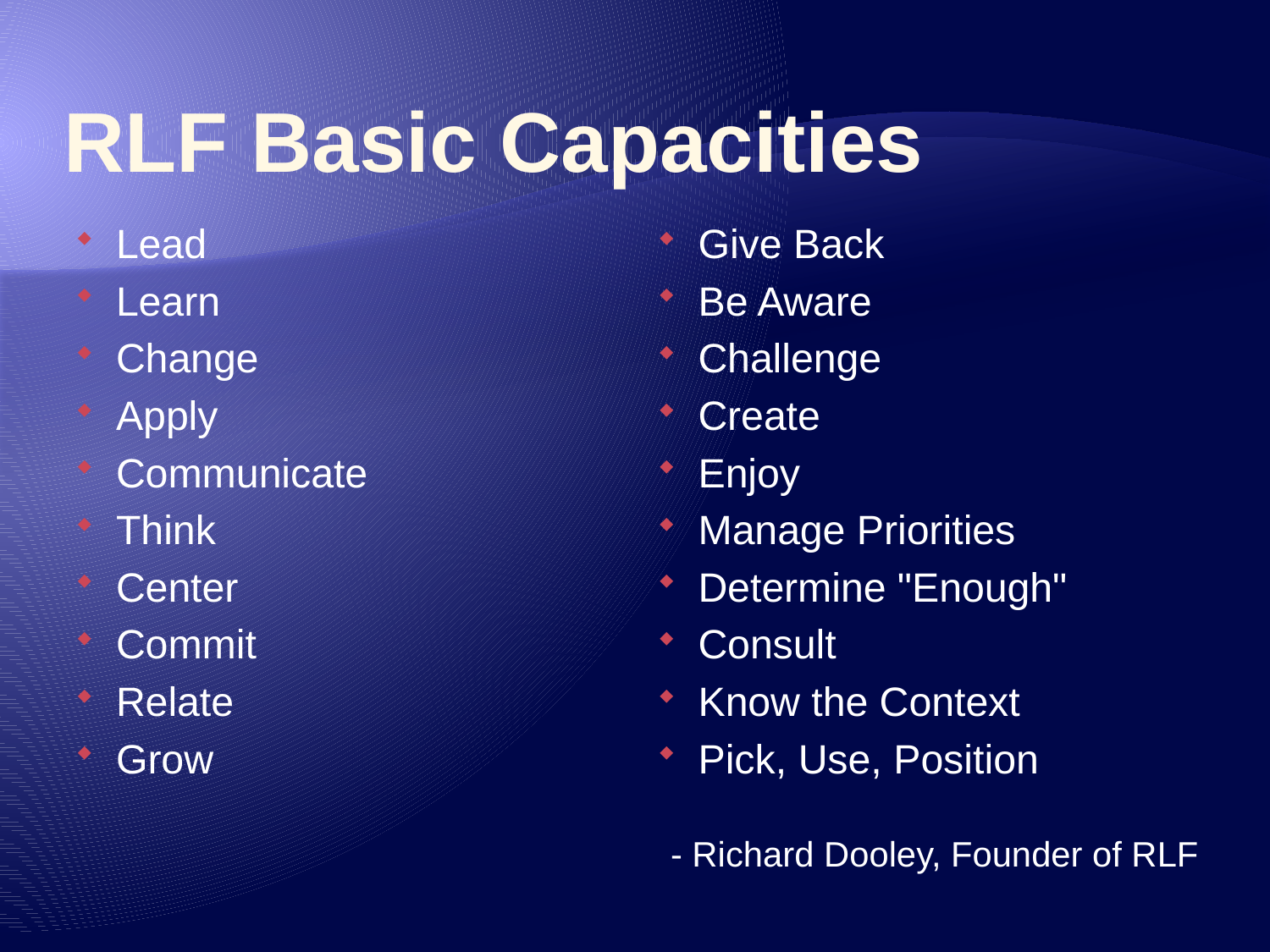

# RLF Basic Capacities
Lead
Learn
Change
Apply
Communicate
Think
Center
Commit
Relate
Grow
Give Back
Be Aware
Challenge
Create
Enjoy
Manage Priorities
Determine "Enough"
Consult
Know the Context
Pick, Use, Position

- Richard Dooley, Founder of RLF